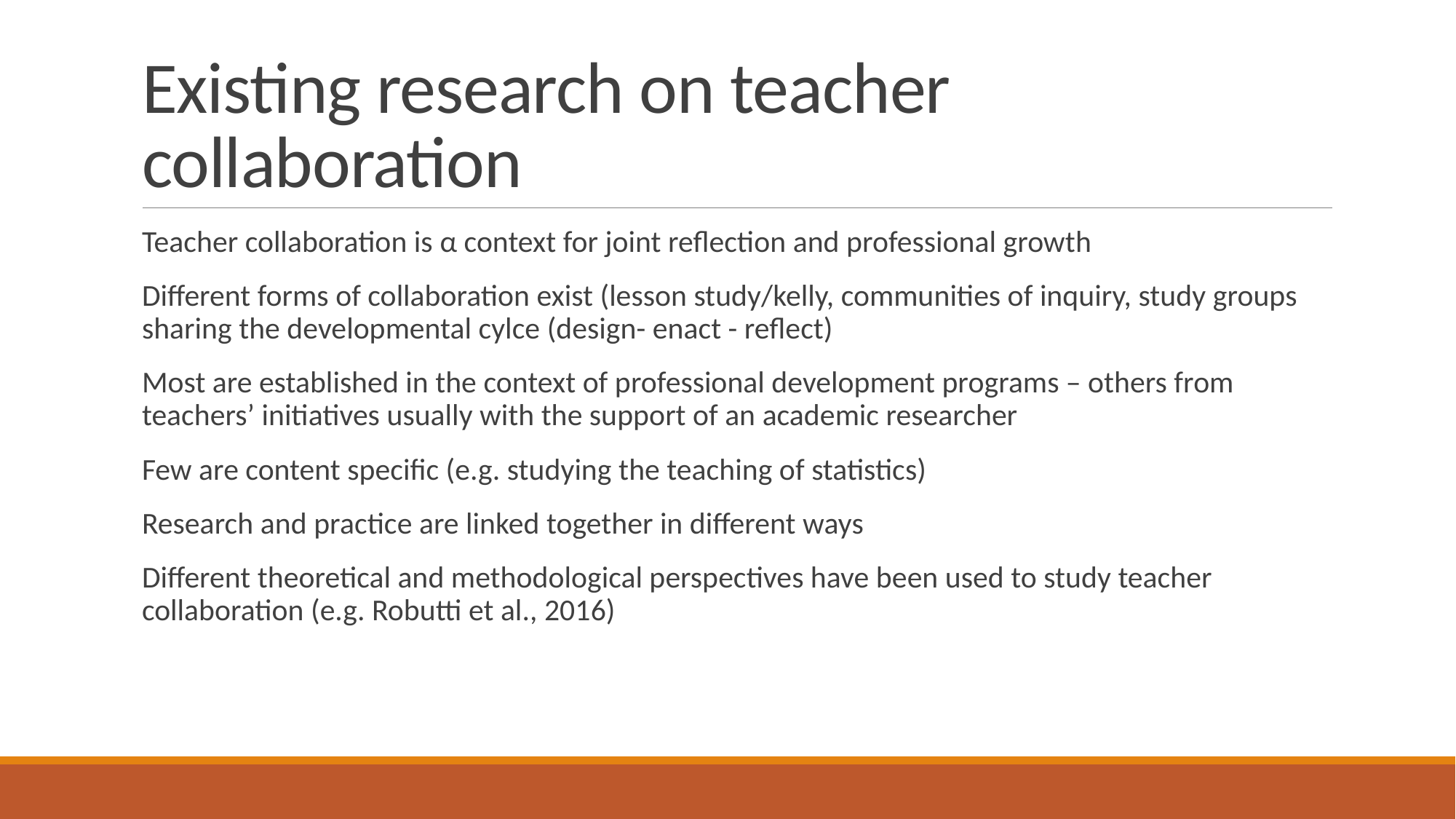

# Existing research on teacher collaboration
Teacher collaboration is α context for joint reflection and professional growth
Different forms of collaboration exist (lesson study/kelly, communities of inquiry, study groups sharing the developmental cylce (design- enact - reflect)
Most are established in the context of professional development programs – others from teachers’ initiatives usually with the support of an academic researcher
Few are content specific (e.g. studying the teaching of statistics)
Research and practice are linked together in different ways
Different theoretical and methodological perspectives have been used to study teacher collaboration (e.g. Robutti et al., 2016)